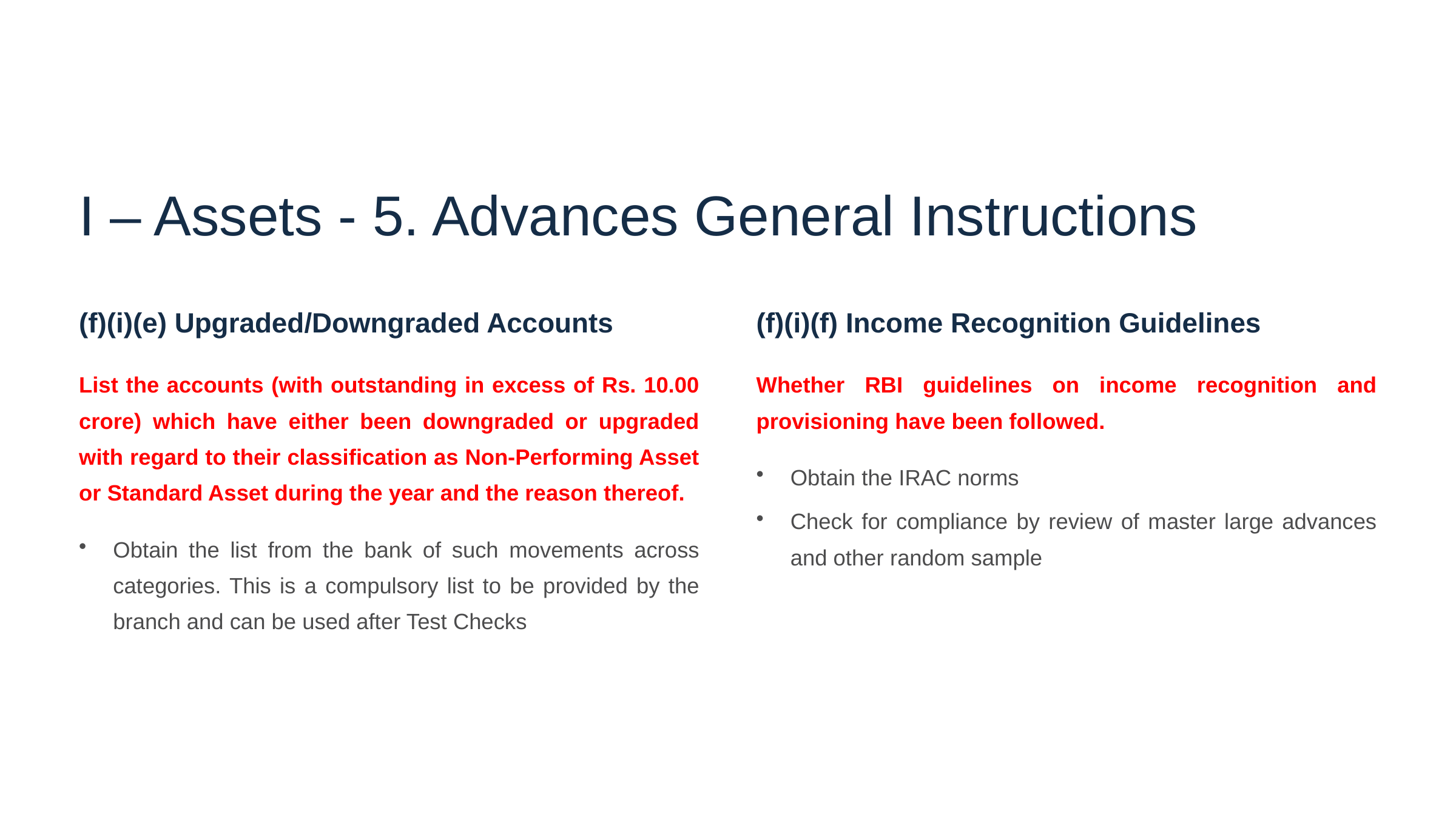

I – Assets - 5. Advances General Instructions
(f)(i)(e) Upgraded/Downgraded Accounts
(f)(i)(f) Income Recognition Guidelines
List the accounts (with outstanding in excess of Rs. 10.00 crore) which have either been downgraded or upgraded with regard to their classification as Non-Performing Asset or Standard Asset during the year and the reason thereof.
Whether RBI guidelines on income recognition and provisioning have been followed.
Obtain the IRAC norms
Check for compliance by review of master large advances and other random sample
Obtain the list from the bank of such movements across categories. This is a compulsory list to be provided by the branch and can be used after Test Checks